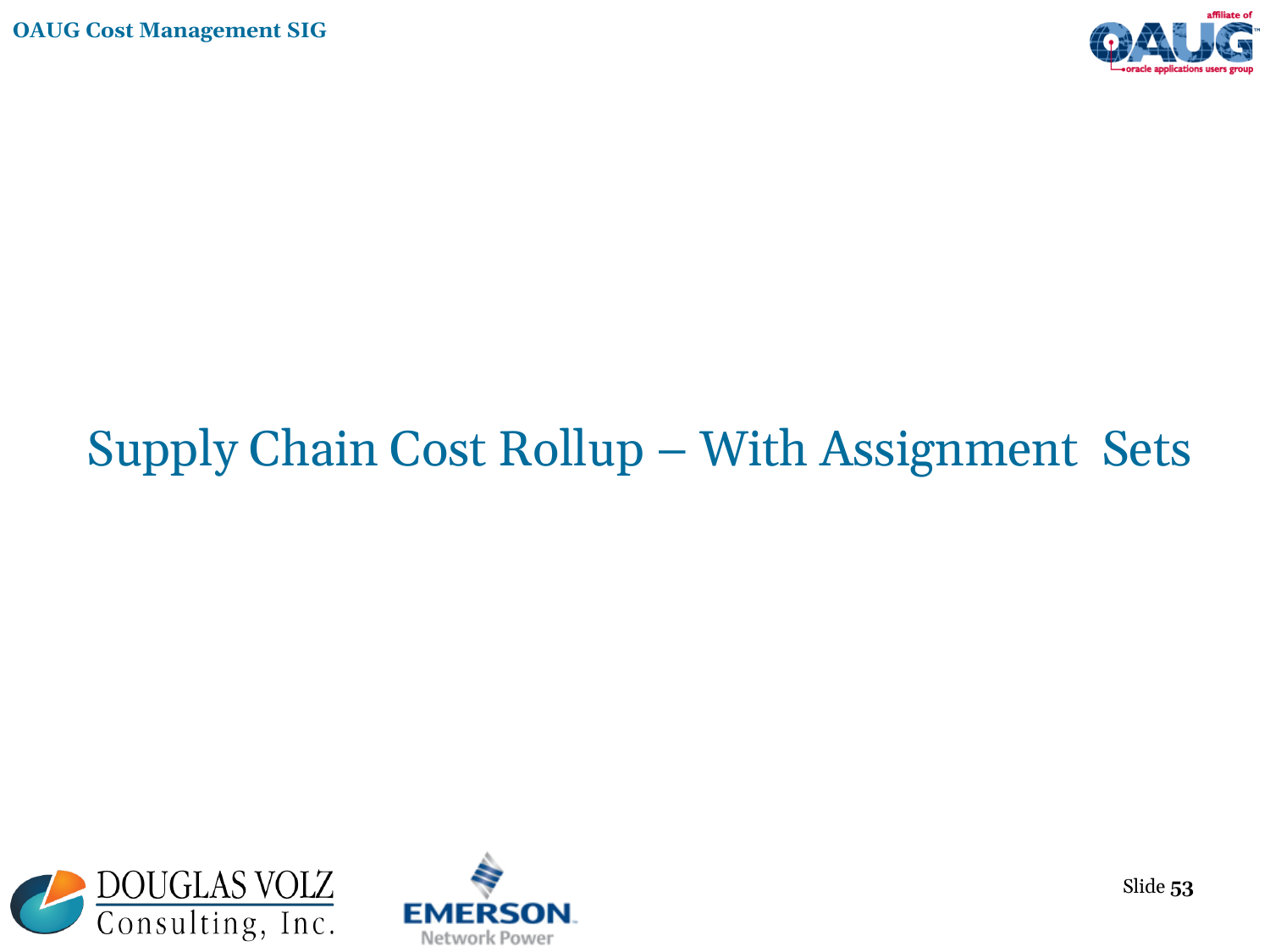

# Supply Chain Cost Rollup – With Assignment  Sets
  Slide 53